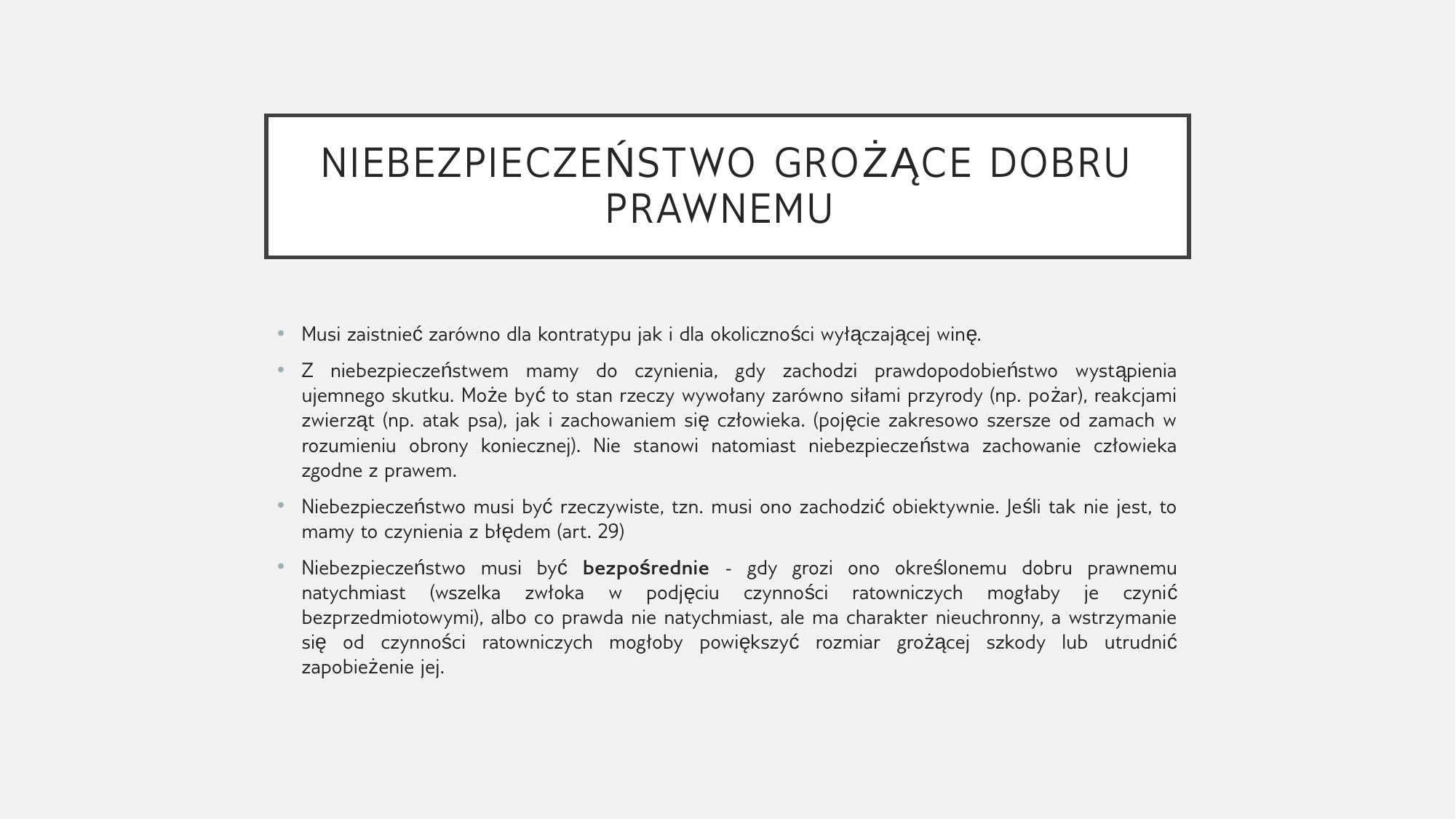

# niebezpieczeństwo grożące dobru prawnemu
Musi zaistnieć zarówno dla kontratypu jak i dla okoliczności wyłączającej winę.
Z niebezpieczeństwem mamy do czynienia, gdy zachodzi prawdopodobieństwo wystąpienia ujemnego skutku. Może być to stan rzeczy wywołany zarówno siłami przyrody (np. pożar), reakcjami zwierząt (np. atak psa), jak i zachowaniem się człowieka. (pojęcie zakresowo szersze od zamach w rozumieniu obrony koniecznej). Nie stanowi natomiast niebezpieczeństwa zachowanie człowieka zgodne z prawem.
Niebezpieczeństwo musi być rzeczywiste, tzn. musi ono zachodzić obiektywnie. Jeśli tak nie jest, to mamy to czynienia z błędem (art. 29)
Niebezpieczeństwo musi być bezpośrednie - gdy grozi ono określonemu dobru prawnemu natychmiast (wszelka zwłoka w podjęciu czynności ratowniczych mogłaby je czynić bezprzedmiotowymi), albo co prawda nie natychmiast, ale ma charakter nieuchronny, a wstrzymanie się od czynności ratowniczych mogłoby powiększyć rozmiar grożącej szkody lub utrudnić zapobieżenie jej.